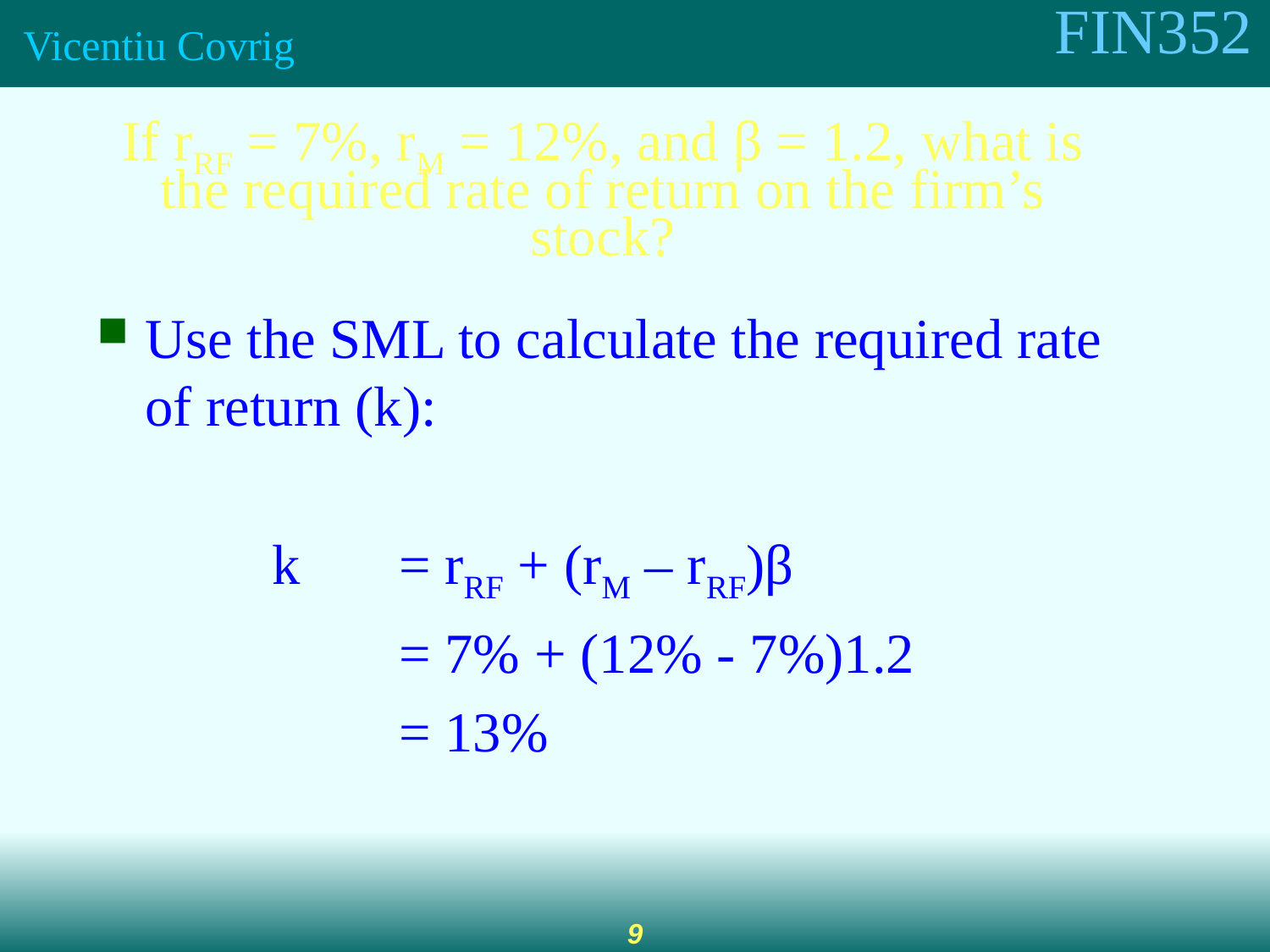

If rRF = 7%, rM = 12%, and β = 1.2, what is the required rate of return on the firm’s stock?
Use the SML to calculate the required rate of return (k):

		k	= rRF + (rM – rRF)β
			= 7% + (12% - 7%)1.2
			= 13%